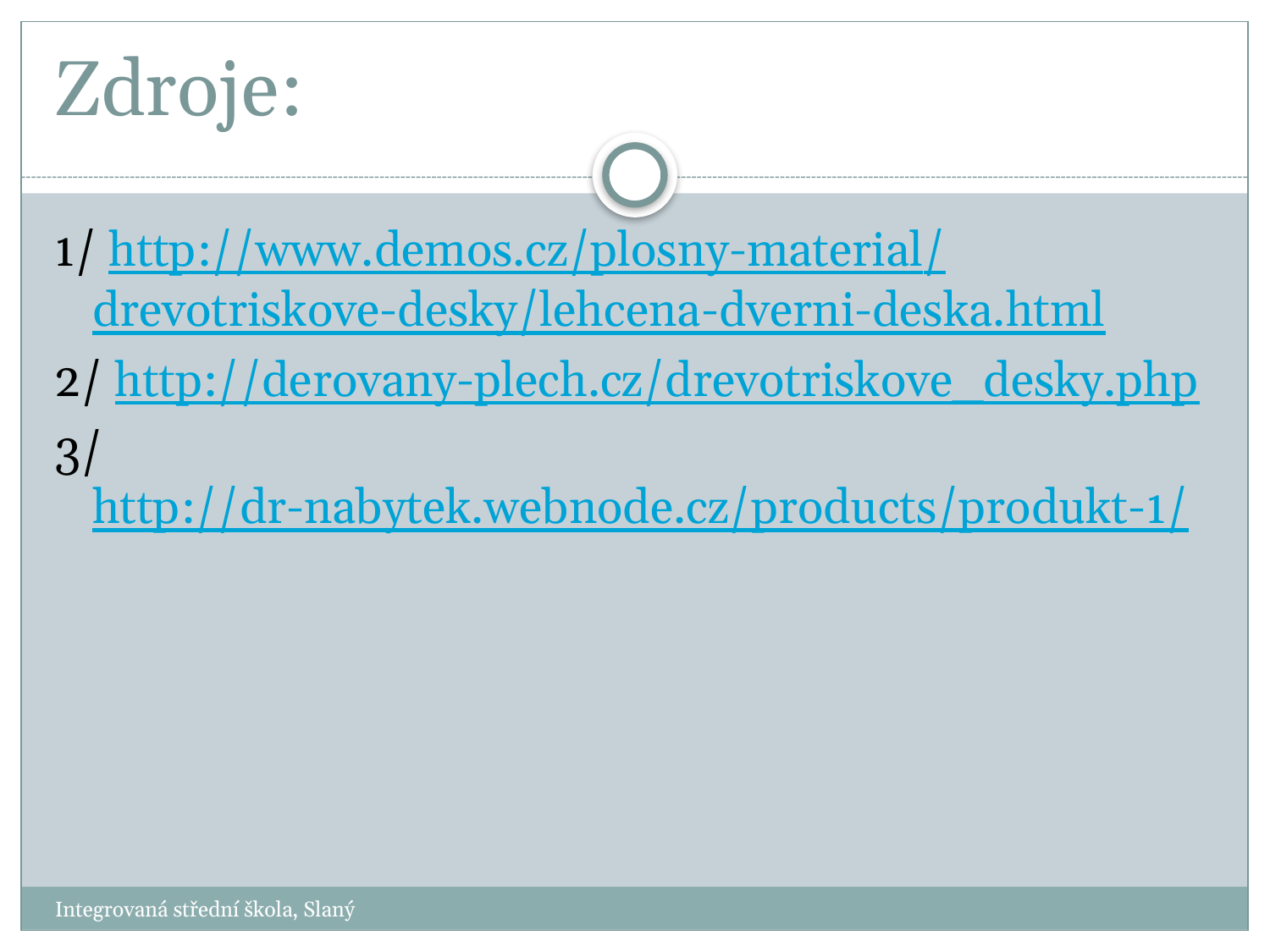

# Zdroje:
1/ http://www.demos.cz/plosny-material/drevotriskove-desky/lehcena-dverni-deska.html
2/ http://derovany-plech.cz/drevotriskove_desky.php
3/ http://dr-nabytek.webnode.cz/products/produkt-1/

Integrovaná střední škola, Slaný